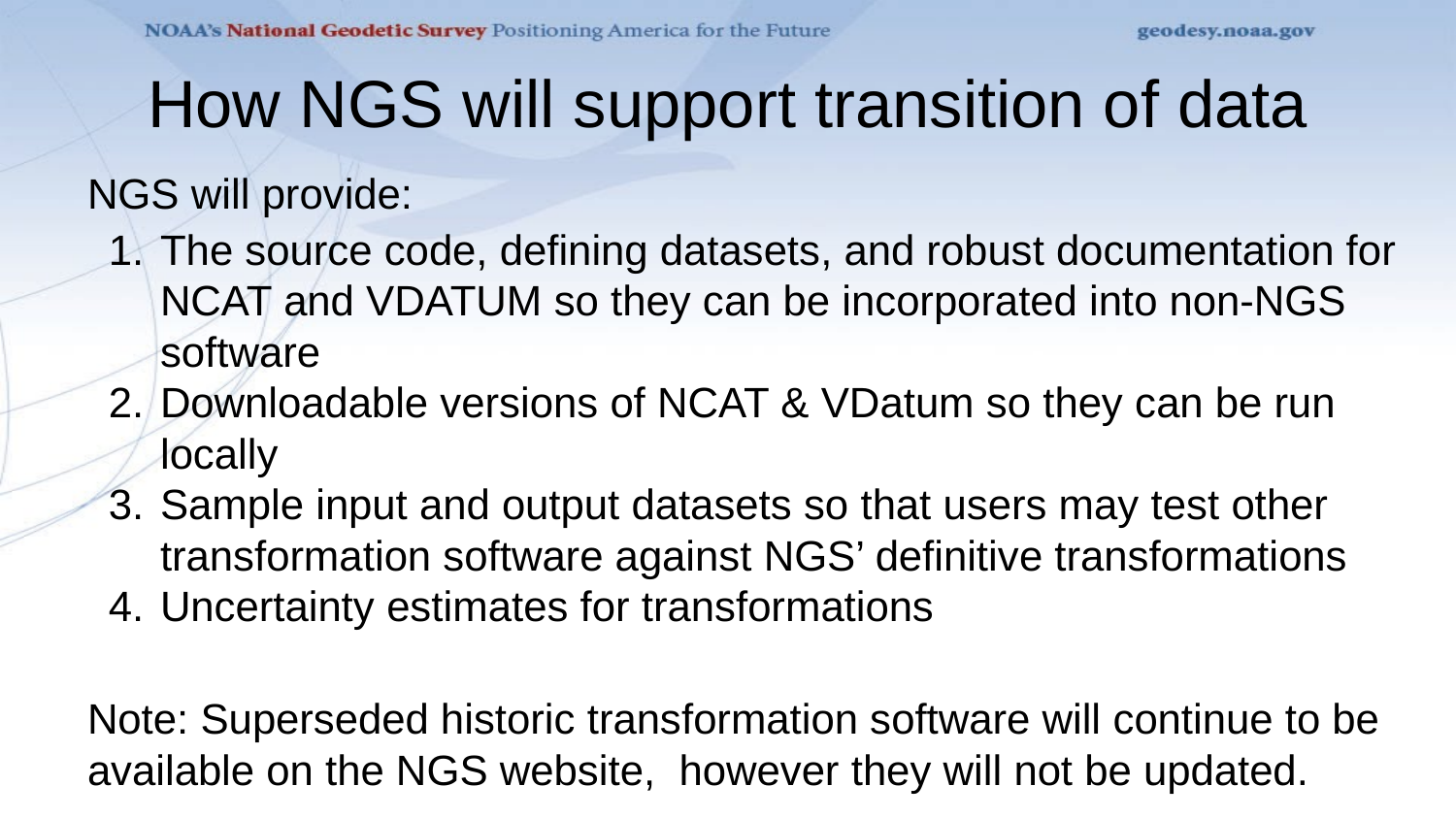

# How NGS will support transition of data
NGS will provide:
The source code, defining datasets, and robust documentation for NCAT and VDATUM so they can be incorporated into non-NGS software
Downloadable versions of NCAT & VDatum so they can be run locally
Sample input and output datasets so that users may test other transformation software against NGS’ definitive transformations
Uncertainty estimates for transformations

Note: Superseded historic transformation software will continue to be available on the NGS website,  however they will not be updated.